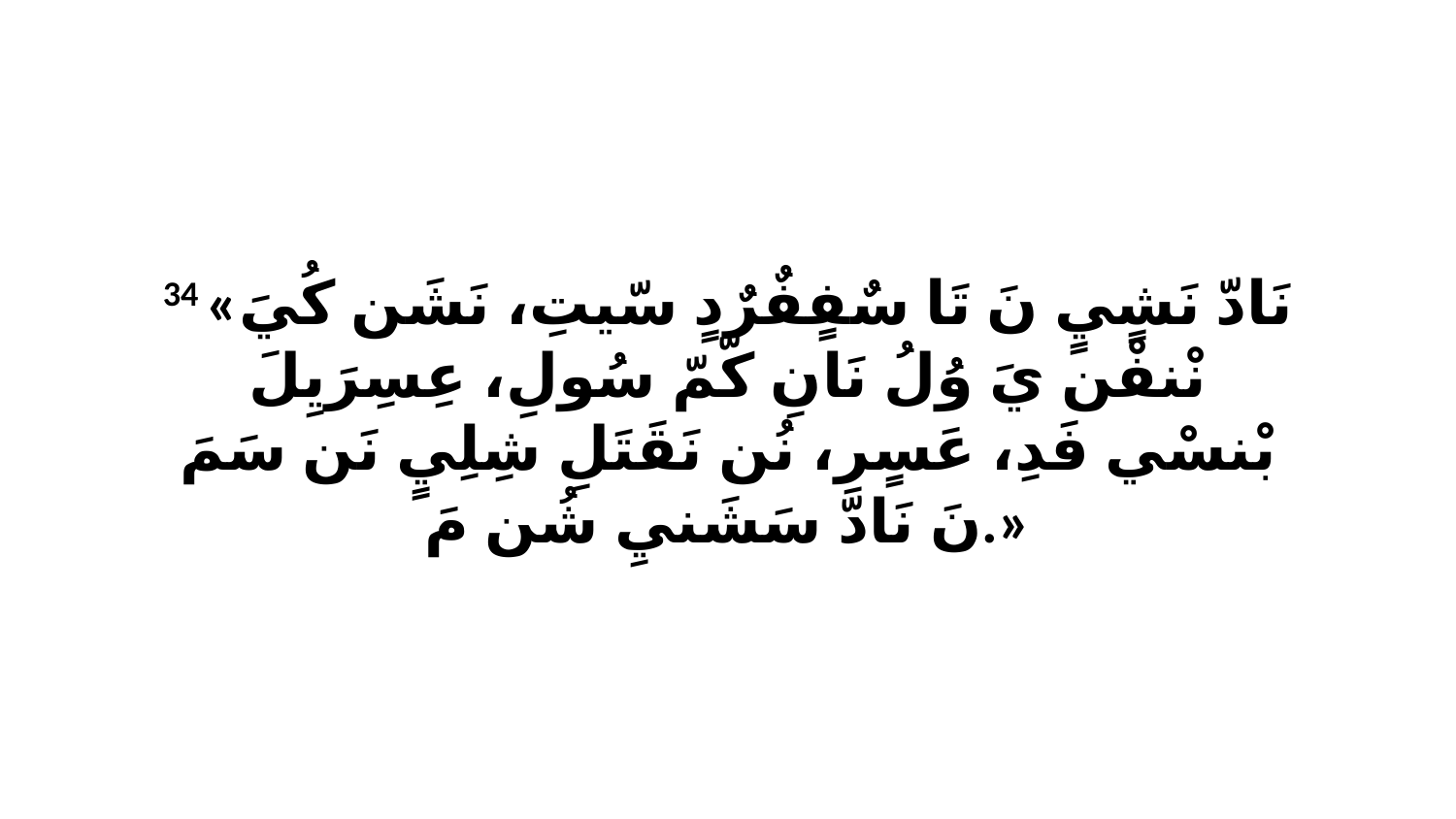

34 «نَادّ نَشٍيٍ نَ تَا سٌفٍفٌرٌدٍ سّيتِ، نَشَن كُيَ نْنفْن يَ وُلُ نَانِ كّمّ سُولِ، عِسِرَيِلَ بْنسْي فَدِ، عَسٍرِ، نُن نَقَتَلِ شِلِيٍ نَن سَمَ نَ نَادّ سَشَنيِ شُن مَ.»